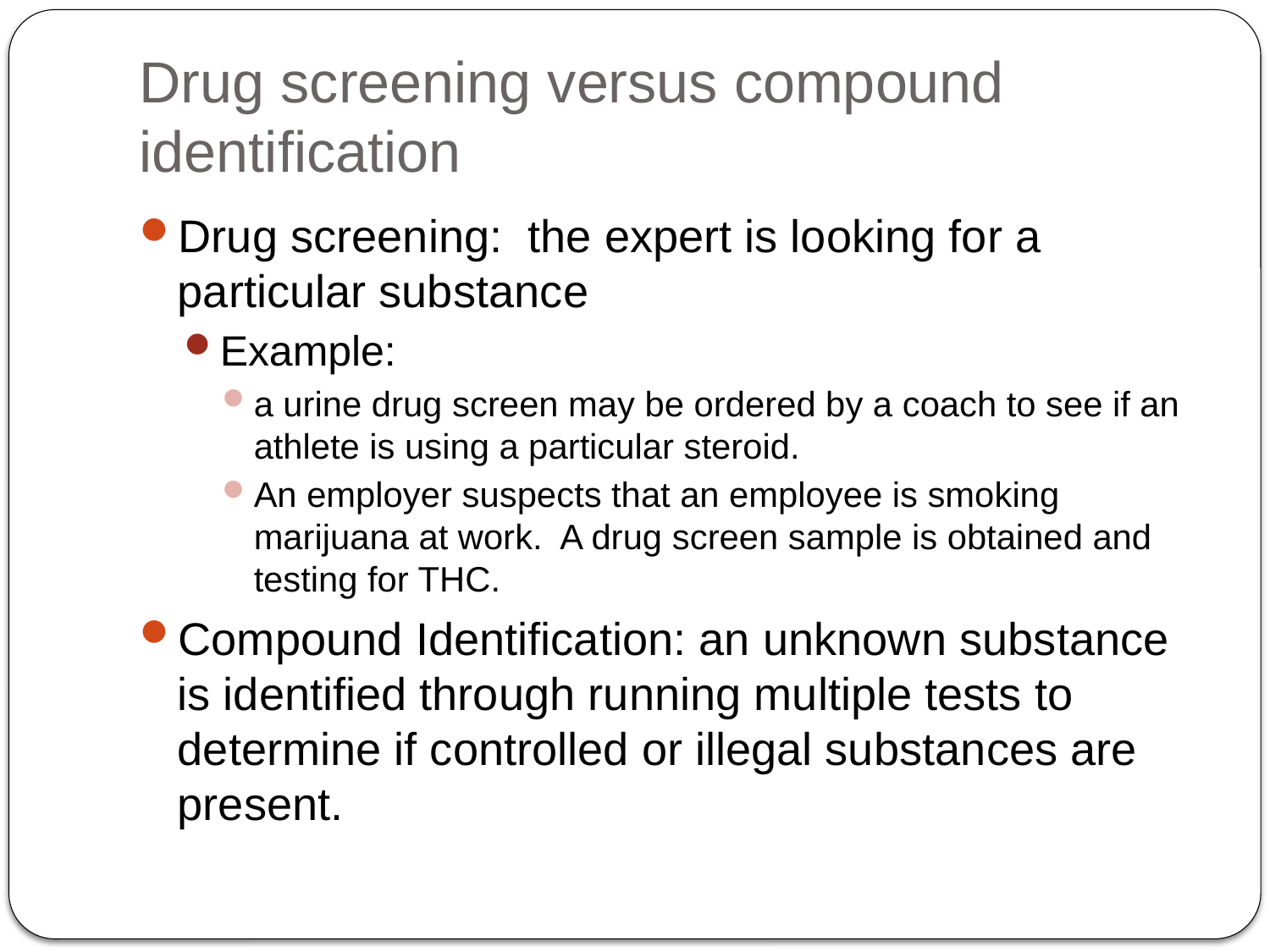

# Drug screening versus compound identification
Drug screening:  the expert is looking for a particular substance
Example:
a urine drug screen may be ordered by a coach to see if an athlete is using a particular steroid.
An employer suspects that an employee is smoking marijuana at work.  A drug screen sample is obtained and testing for THC.
Compound Identification: an unknown substance is identified through running multiple tests to determine if controlled or illegal substances are present.